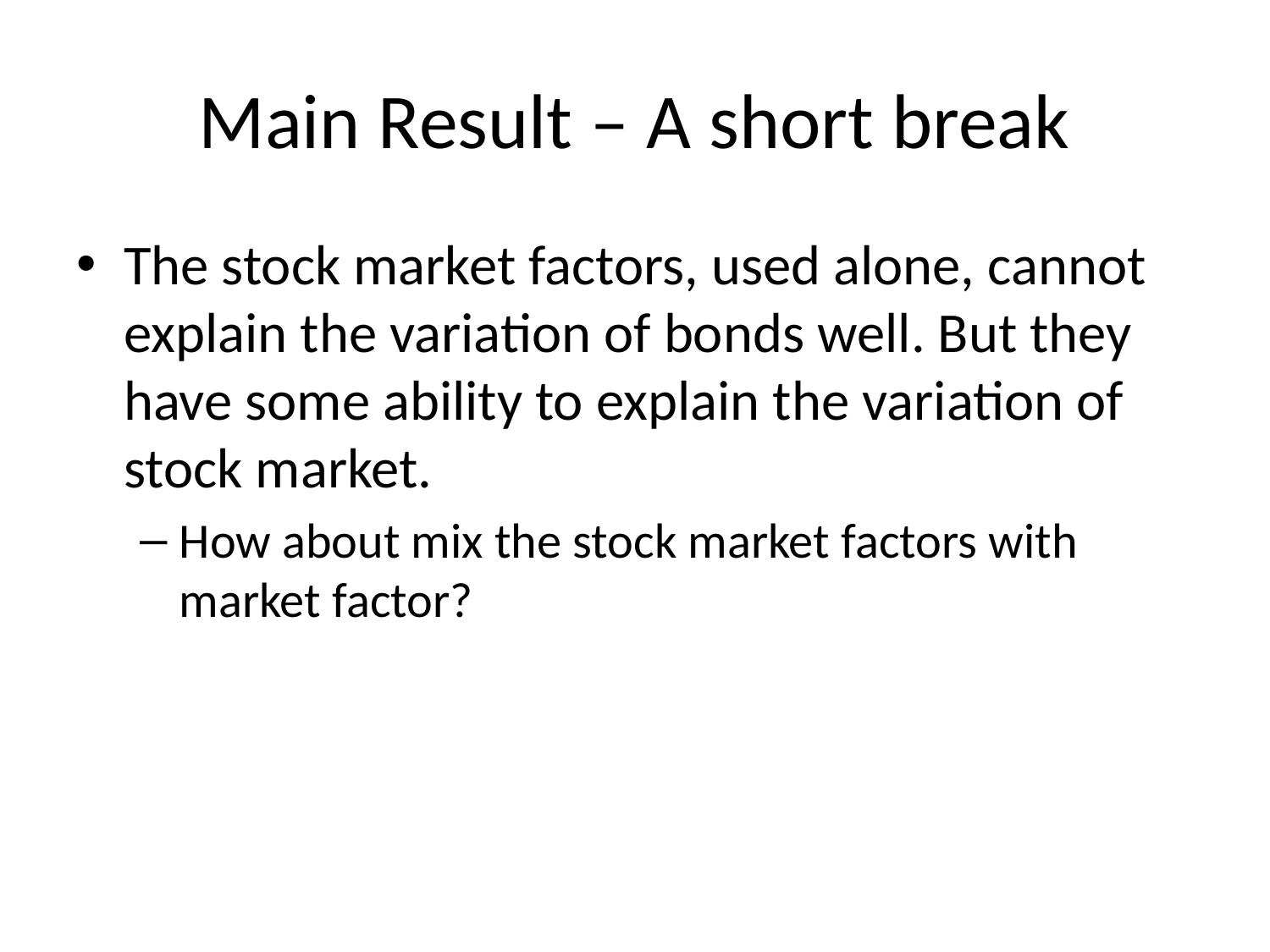

# Main Result – A short break
The stock market factors, used alone, cannot explain the variation of bonds well. But they have some ability to explain the variation of stock market.
How about mix the stock market factors with market factor?